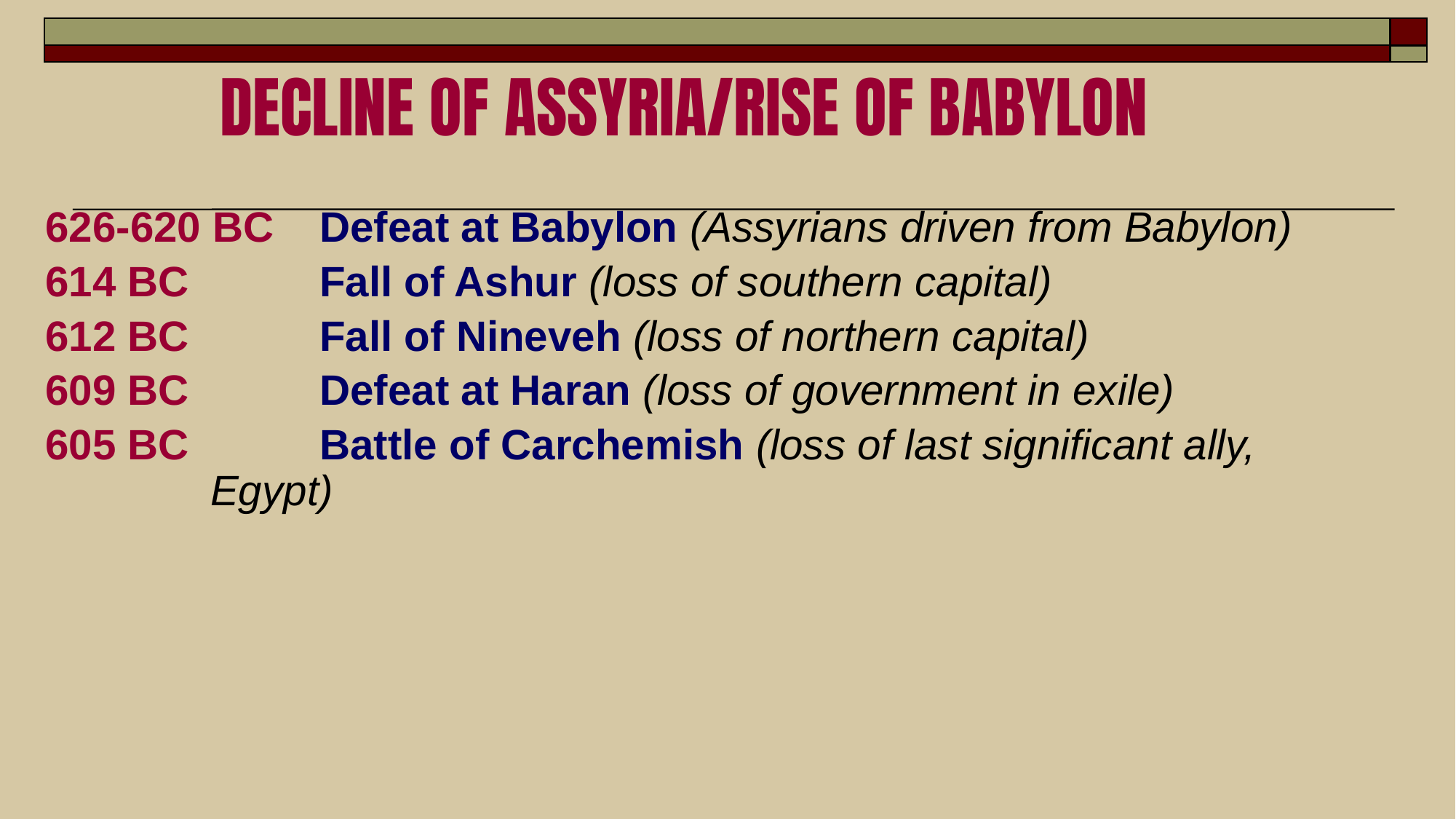

# DECLINE OF ASSYRIA/RISE OF BABYLON
626-620 BC	Defeat at Babylon (Assyrians driven from Babylon)
614 BC		Fall of Ashur (loss of southern capital)
612 BC		Fall of Nineveh (loss of northern capital)
609 BC		Defeat at Haran (loss of government in exile)
605 BC		Battle of Carchemish (loss of last significant ally, 			Egypt)